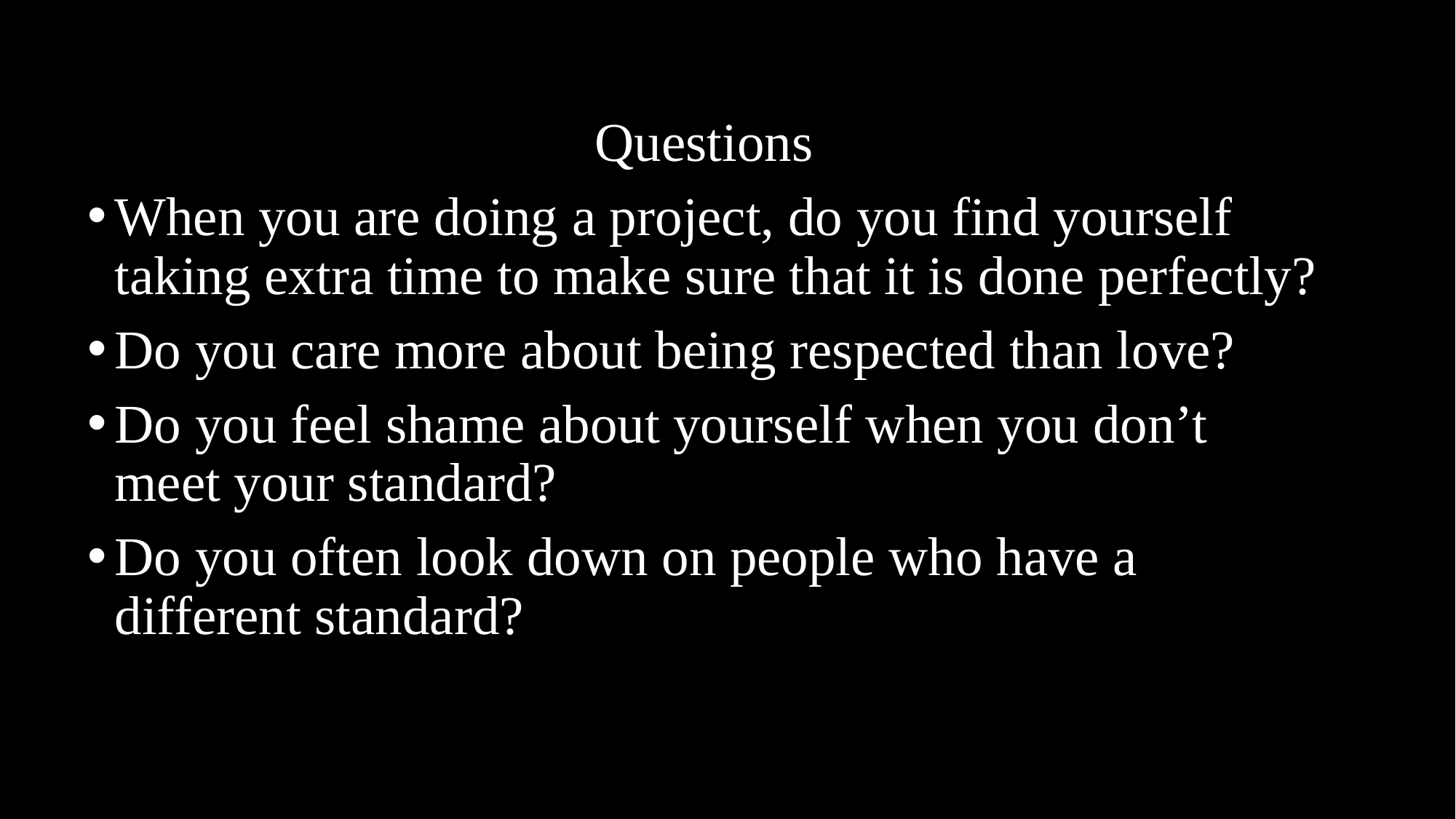

Questions
When you are doing a project, do you find yourself taking extra time to make sure that it is done perfectly?
Do you care more about being respected than love?
Do you feel shame about yourself when you don’t meet your standard?
Do you often look down on people who have a different standard?